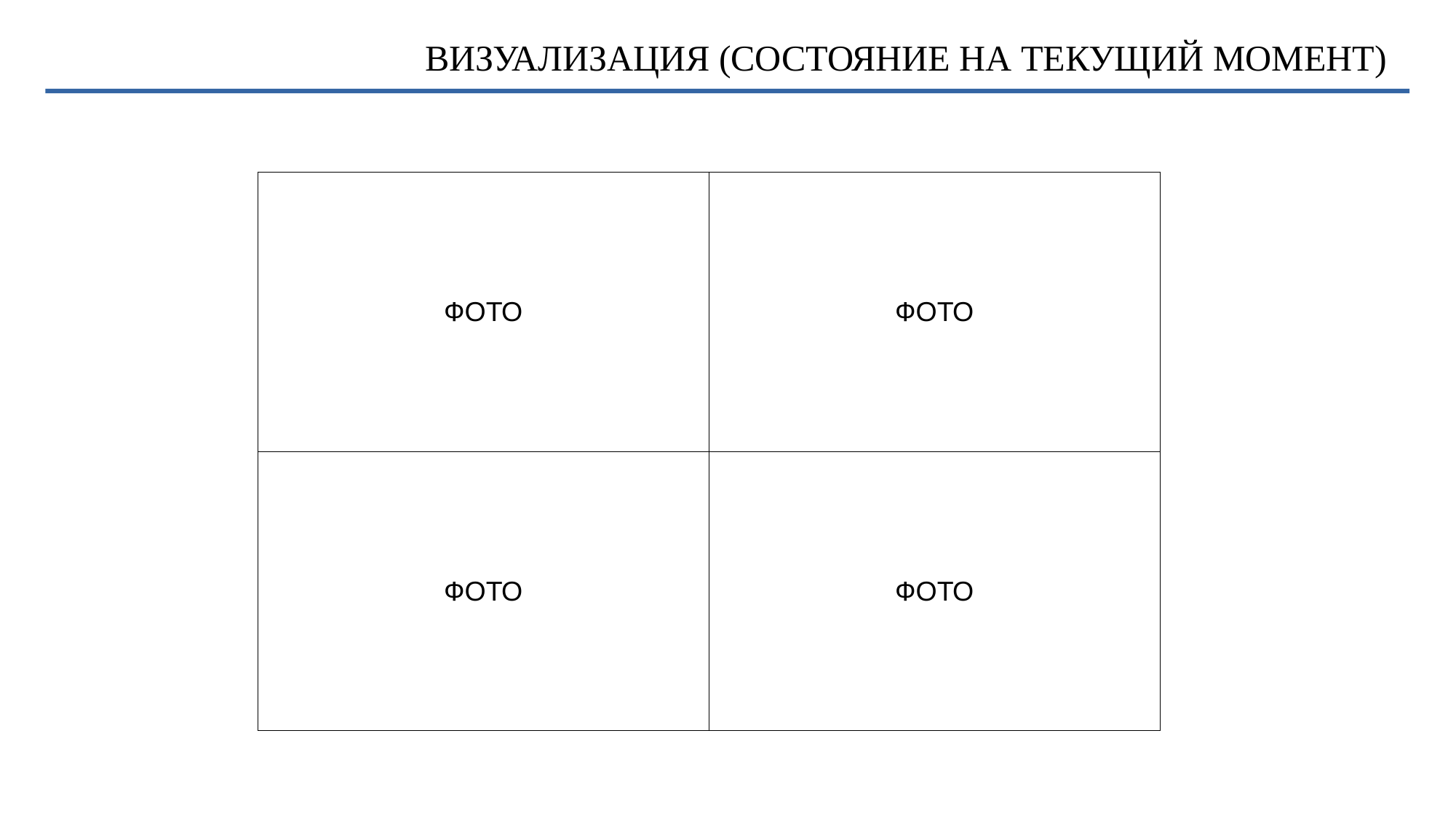

# ВИЗУАЛИЗАЦИЯ (СОСТОЯНИЕ НА ТЕКУЩИЙ МОМЕНТ)
| ФОТО | ФОТО |
| --- | --- |
| ФОТО | ФОТО |